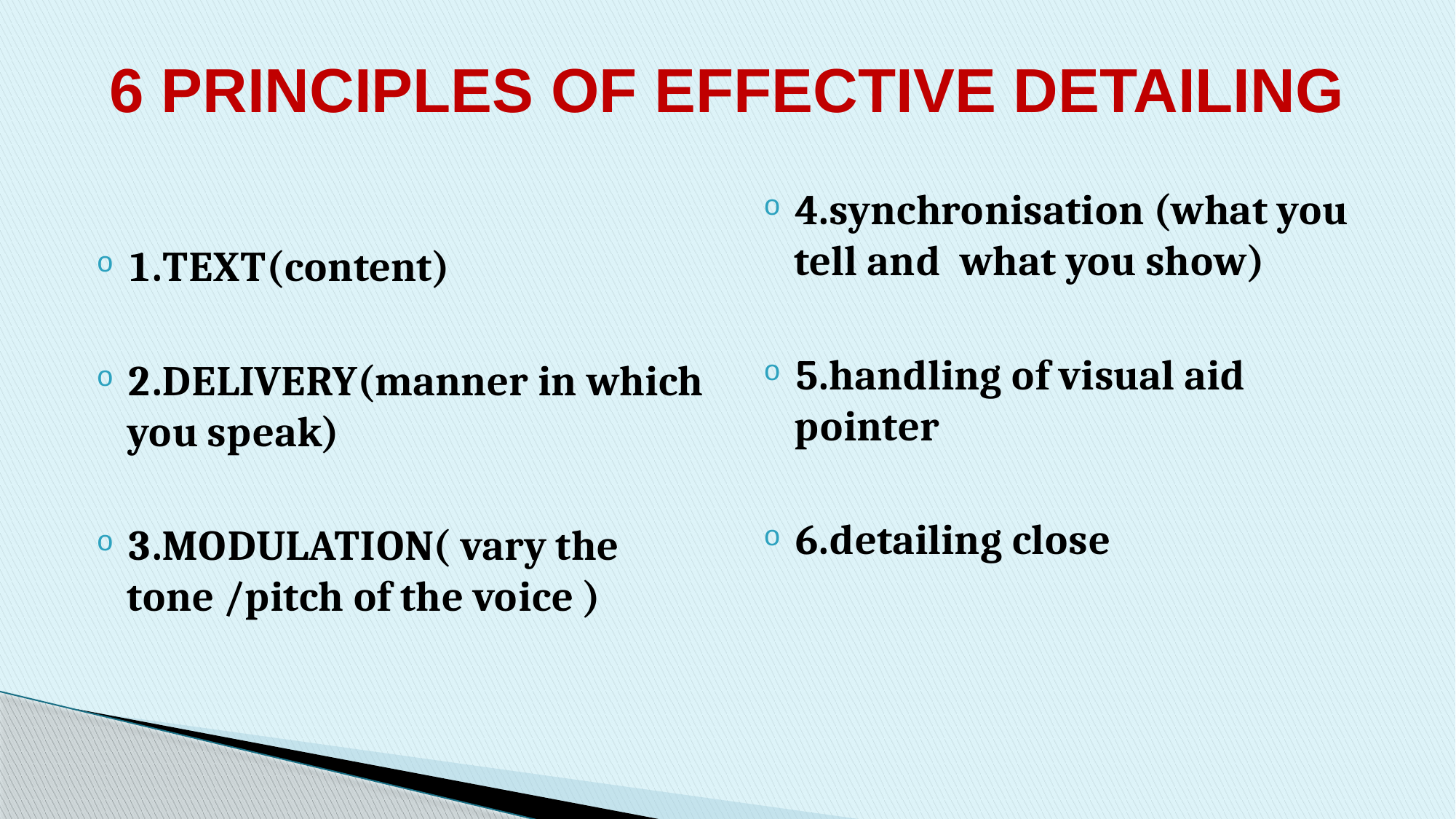

# 6 PRINCIPLES OF EFFECTIVE DETAILING

1.TEXT(content)

2.DELIVERY(manner in which you speak)

3.MODULATION( vary the tone /pitch of the voice )

4.synchronisation (what you tell and  what you show)

5.handling of visual aid pointer

6.detailing close